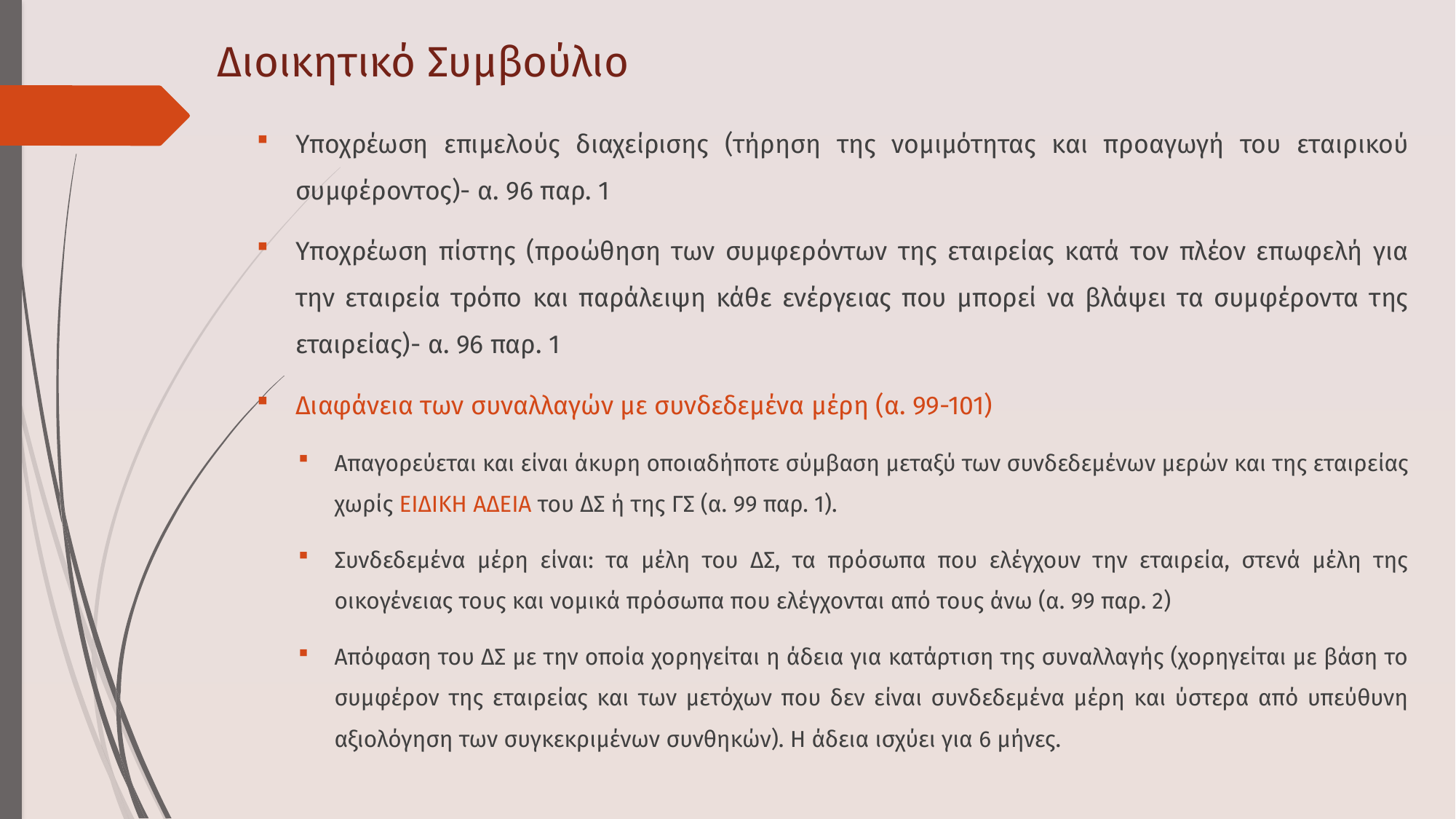

# Διοικητικό Συμβούλιο
Υποχρέωση επιμελούς διαχείρισης (τήρηση της νομιμότητας και προαγωγή του εταιρικού συμφέροντος)- α. 96 παρ. 1
Υποχρέωση πίστης (προώθηση των συμφερόντων της εταιρείας κατά τον πλέον επωφελή για την εταιρεία τρόπο και παράλειψη κάθε ενέργειας που μπορεί να βλάψει τα συμφέροντα της εταιρείας)- α. 96 παρ. 1
Διαφάνεια των συναλλαγών με συνδεδεμένα μέρη (α. 99-101)
Απαγορεύεται και είναι άκυρη οποιαδήποτε σύμβαση μεταξύ των συνδεδεμένων μερών και της εταιρείας χωρίς ΕΙΔΙΚΗ ΑΔΕΙΑ του ΔΣ ή της ΓΣ (α. 99 παρ. 1).
Συνδεδεμένα μέρη είναι: τα μέλη του ΔΣ, τα πρόσωπα που ελέγχουν την εταιρεία, στενά μέλη της οικογένειας τους και νομικά πρόσωπα που ελέγχονται από τους άνω (α. 99 παρ. 2)
Απόφαση του ΔΣ με την οποία χορηγείται η άδεια για κατάρτιση της συναλλαγής (χορηγείται με βάση το συμφέρον της εταιρείας και των μετόχων που δεν είναι συνδεδεμένα μέρη και ύστερα από υπεύθυνη αξιολόγηση των συγκεκριμένων συνθηκών). Η άδεια ισχύει για 6 μήνες.